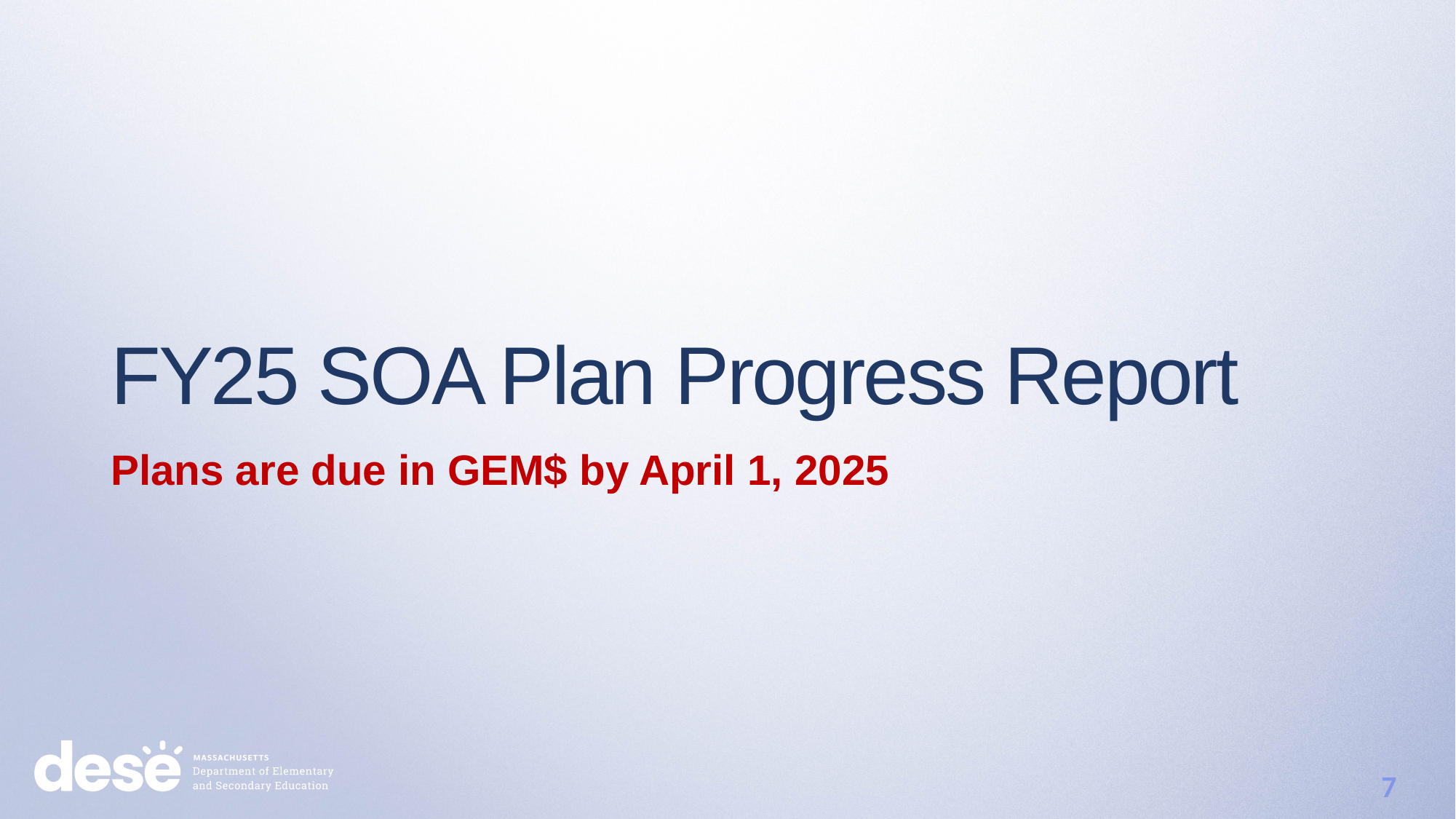

# FY25 SOA Plan Progress Report
Plans are due in GEM$ by April 1, 2025